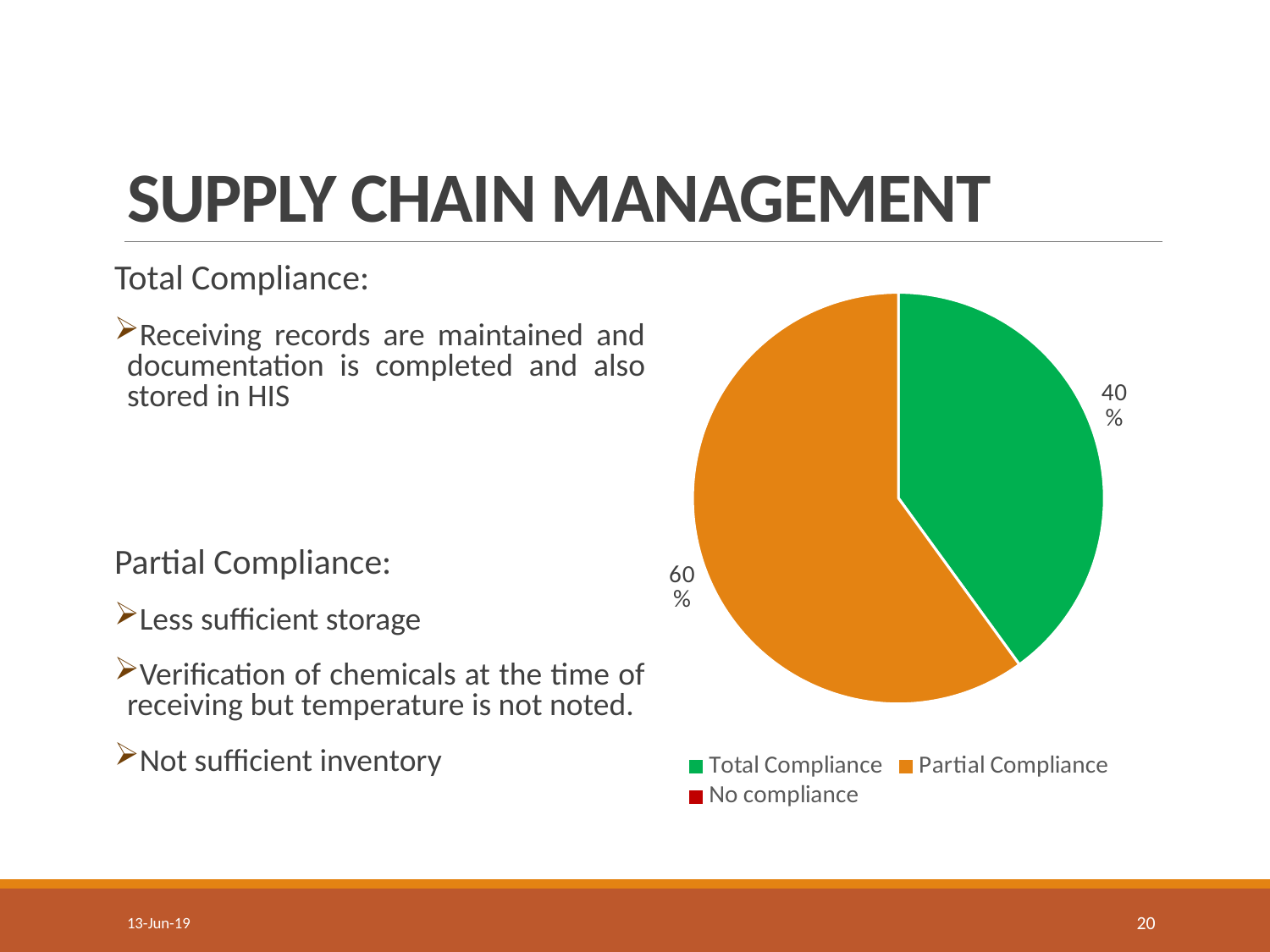

# Supply chain management
Total Compliance:
Receiving records are maintained and documentation is completed and also stored in HIS

Partial Compliance:
Less sufficient storage
Verification of chemicals at the time of receiving but temperature is not noted.
Not sufficient inventory

### Chart

| Category | Sales |
|---|---|
| Total Compliance | 0.4 |
| Partial Compliance | 0.6 |
| No compliance | 0.0 |
13-Jun-19
20